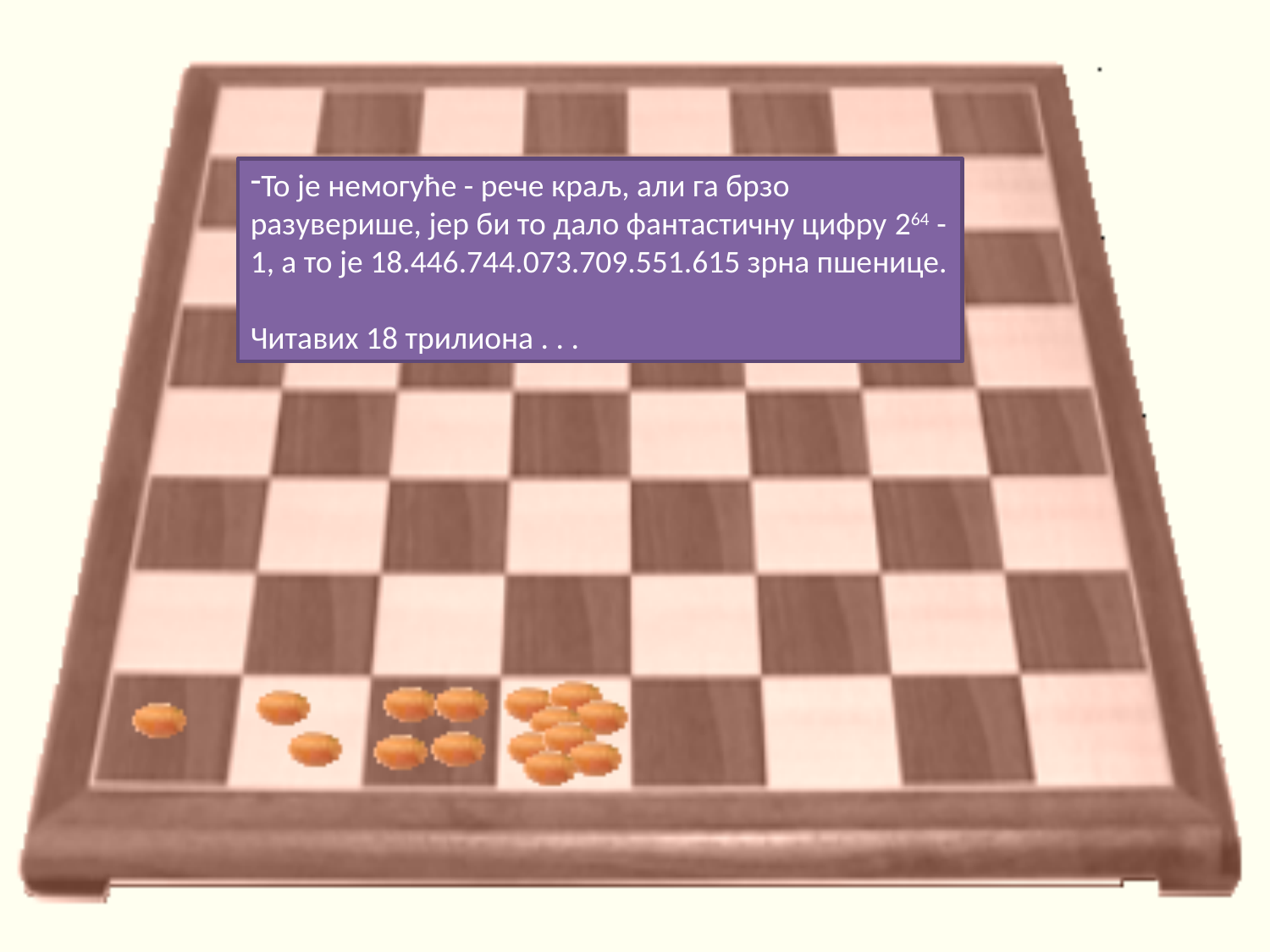

То је немогуће - рече краљ, али га брзо разуверише, јер би то дало фантастичну цифру 264 - 1, а то је 18.446.744.073.709.551.615 зрна пшенице.

Читавих 18 трилиона . . .